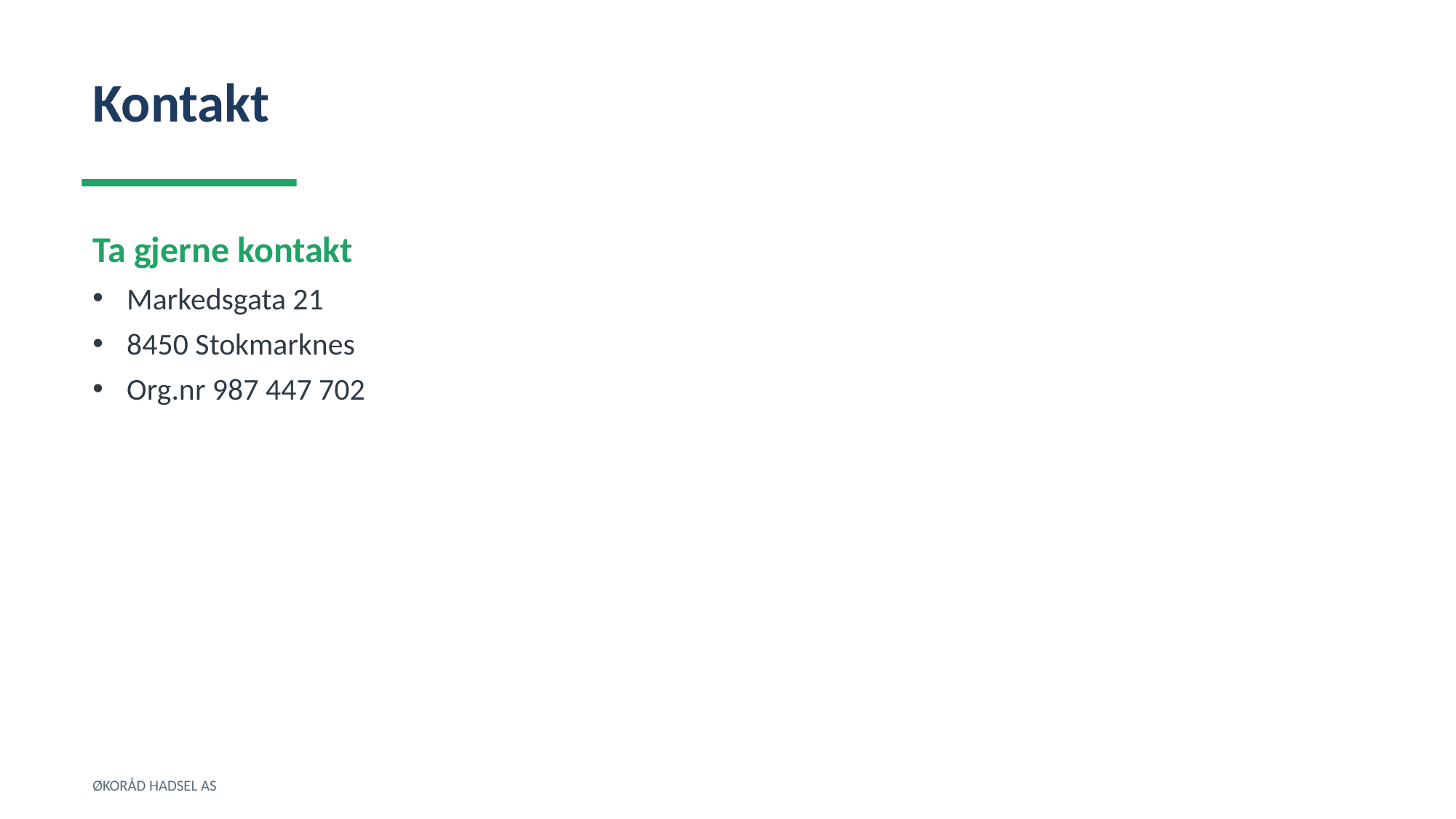

Kontakt

Ta gjerne kontakt
Markedsgata 21
8450 Stokmarknes
Org.nr 987 447 702
ØKORÅD HADSEL AS